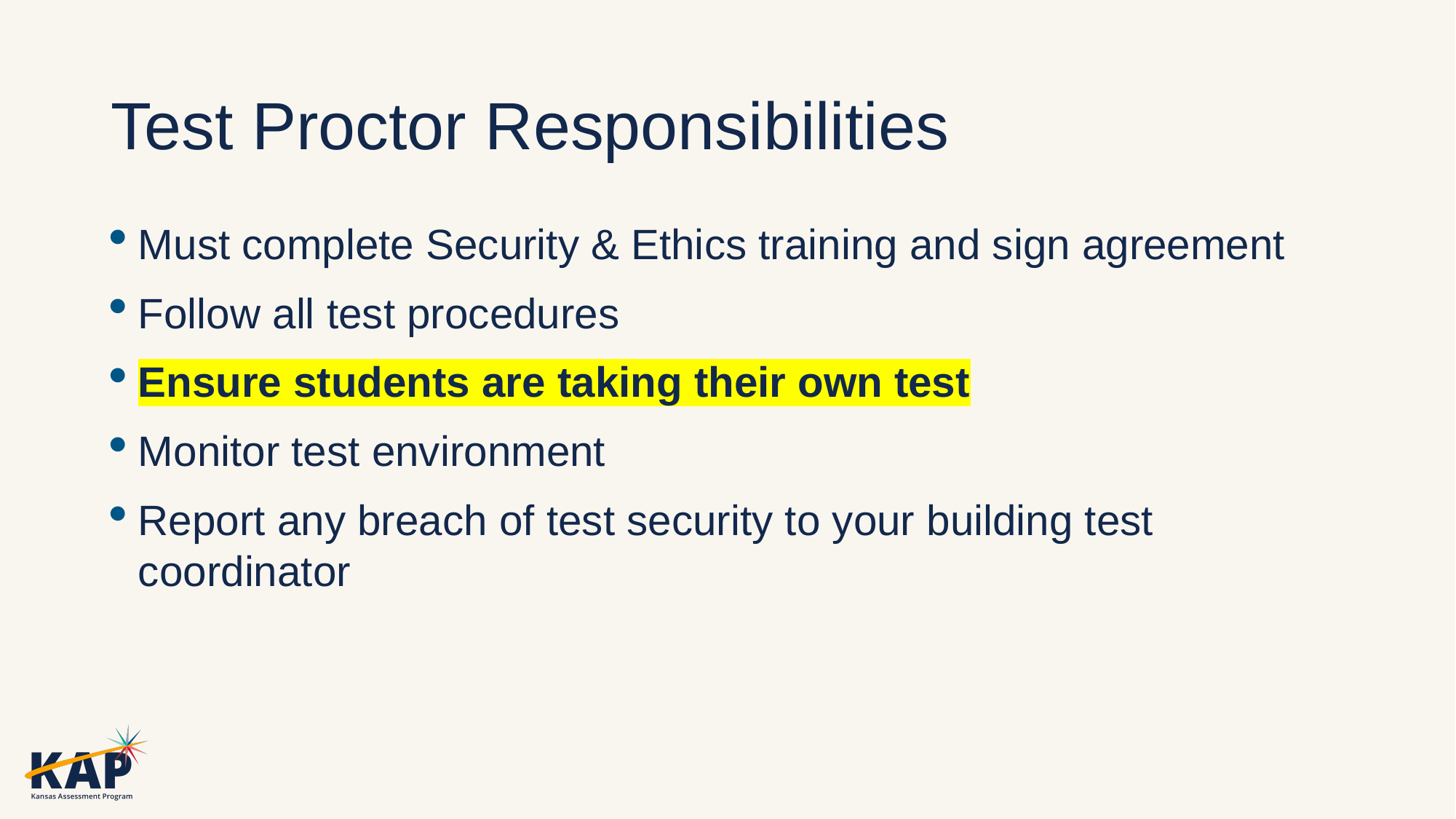

# Test Proctor Responsibilities
Must complete Security & Ethics training and sign agreement
Follow all test procedures
Ensure students are taking their own test
Monitor test environment
Report any breach of test security to your building test coordinator